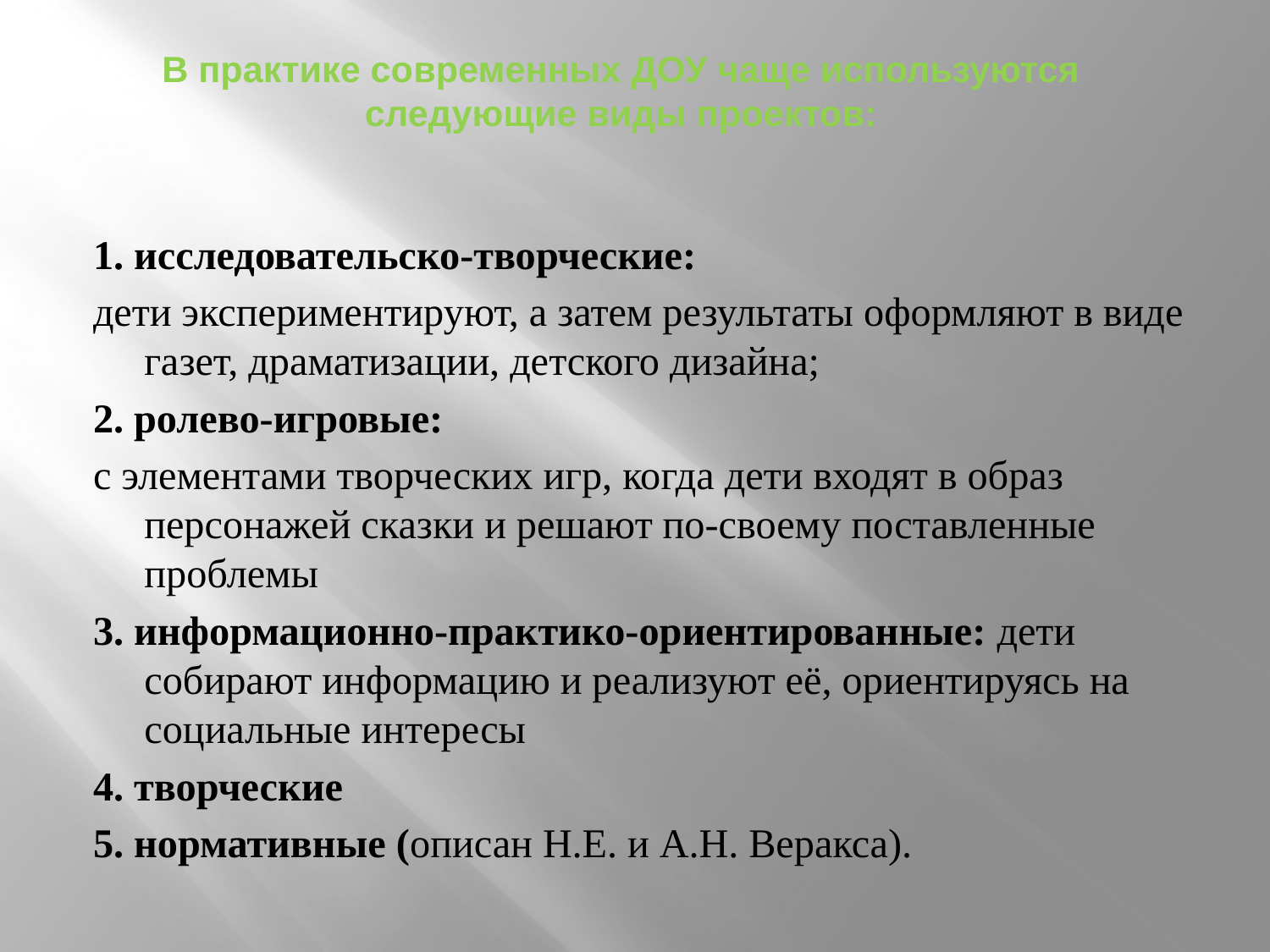

# В практике современных ДОУ чаще используются следующие виды проектов:
1. исследовательско-творческие:
дети экспериментируют, а затем результаты оформляют в виде газет, драматизации, детского дизайна;
2. ролево-игровые:
с элементами творческих игр, когда дети входят в образ персонажей сказки и решают по-своему поставленные проблемы
3. информационно-практико-ориентированные: дети собирают информацию и реализуют её, ориентируясь на социальные интересы
4. творческие
5. нормативные (описан Н.Е. и А.Н. Веракса).